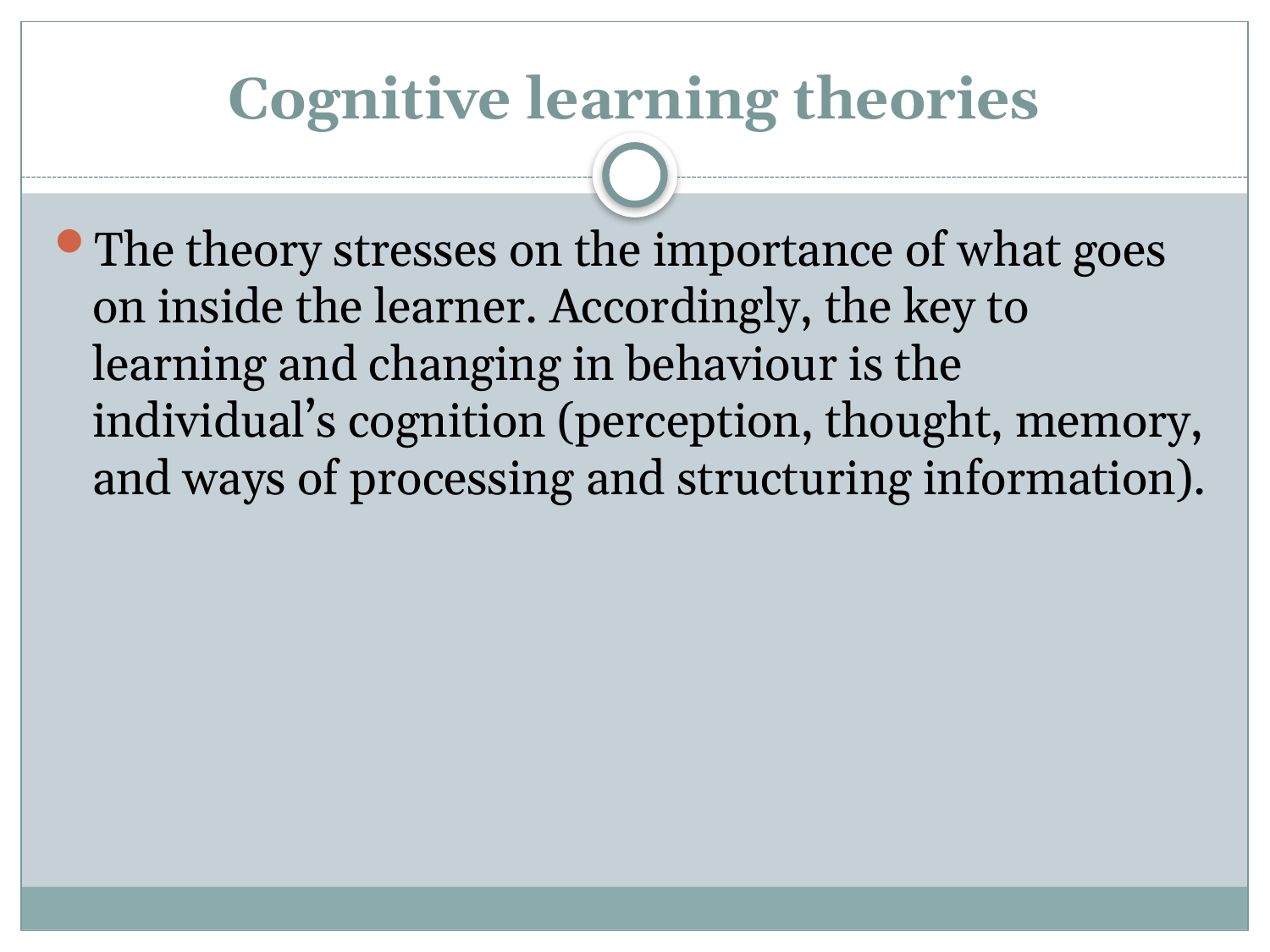

# Cognitive learning theories
The theory stresses on the importance of what goes on inside the learner. Accordingly, the key to learning and changing in behaviour is the individual’s cognition (perception, thought, memory, and ways of processing and structuring information).